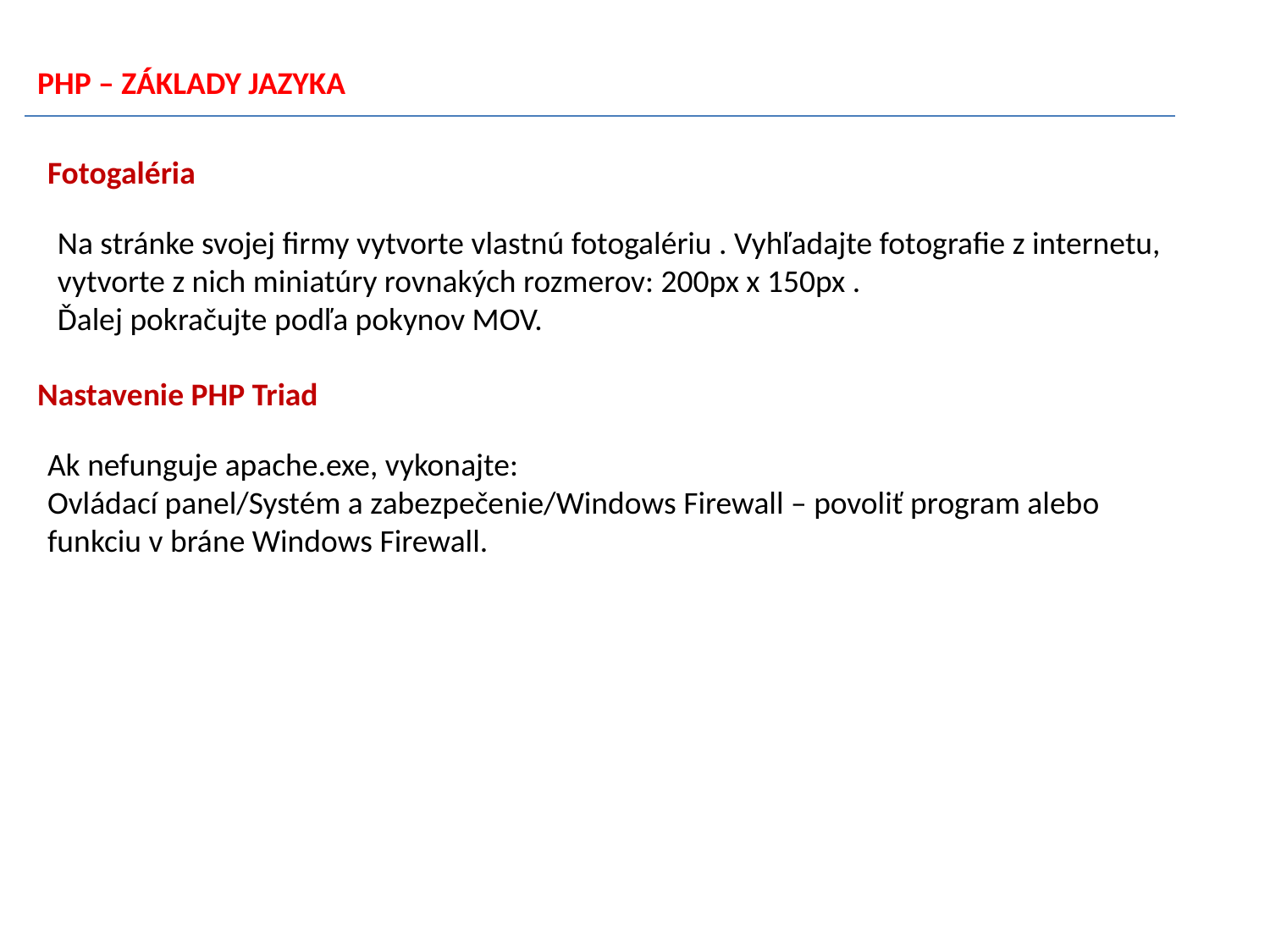

PHP – ZÁKLADY JAZYKA
Fotogaléria

Na stránke svojej firmy vytvorte vlastnú fotogalériu . Vyhľadajte fotografie z internetu, vytvorte z nich miniatúry rovnakých rozmerov: 200px x 150px .
Ďalej pokračujte podľa pokynov MOV.
Nastavenie PHP Triad

Ak nefunguje apache.exe, vykonajte:
Ovládací panel/Systém a zabezpečenie/Windows Firewall – povoliť program alebo funkciu v bráne Windows Firewall.